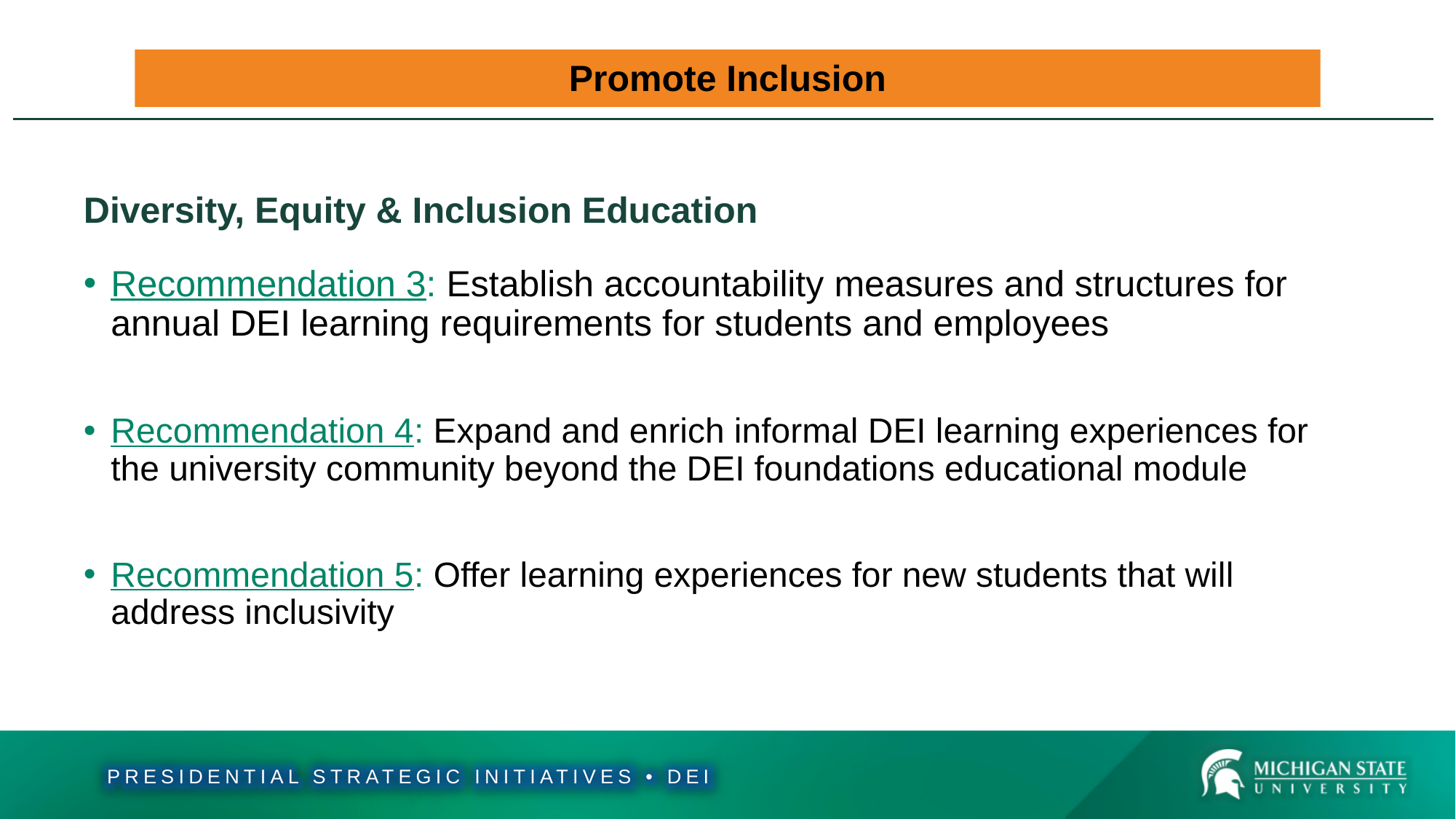

# Promote Inclusion (pg 3 of 5)
Promote Inclusion

Diversity, Equity & Inclusion Education

Recommendation 3: Establish accountability measures and structures for annual DEI learning requirements for students and employees

Recommendation 4: Expand and enrich informal DEI learning experiences for the university community beyond the DEI foundations educational module

Recommendation 5: Offer learning experiences for new students that will address inclusivity